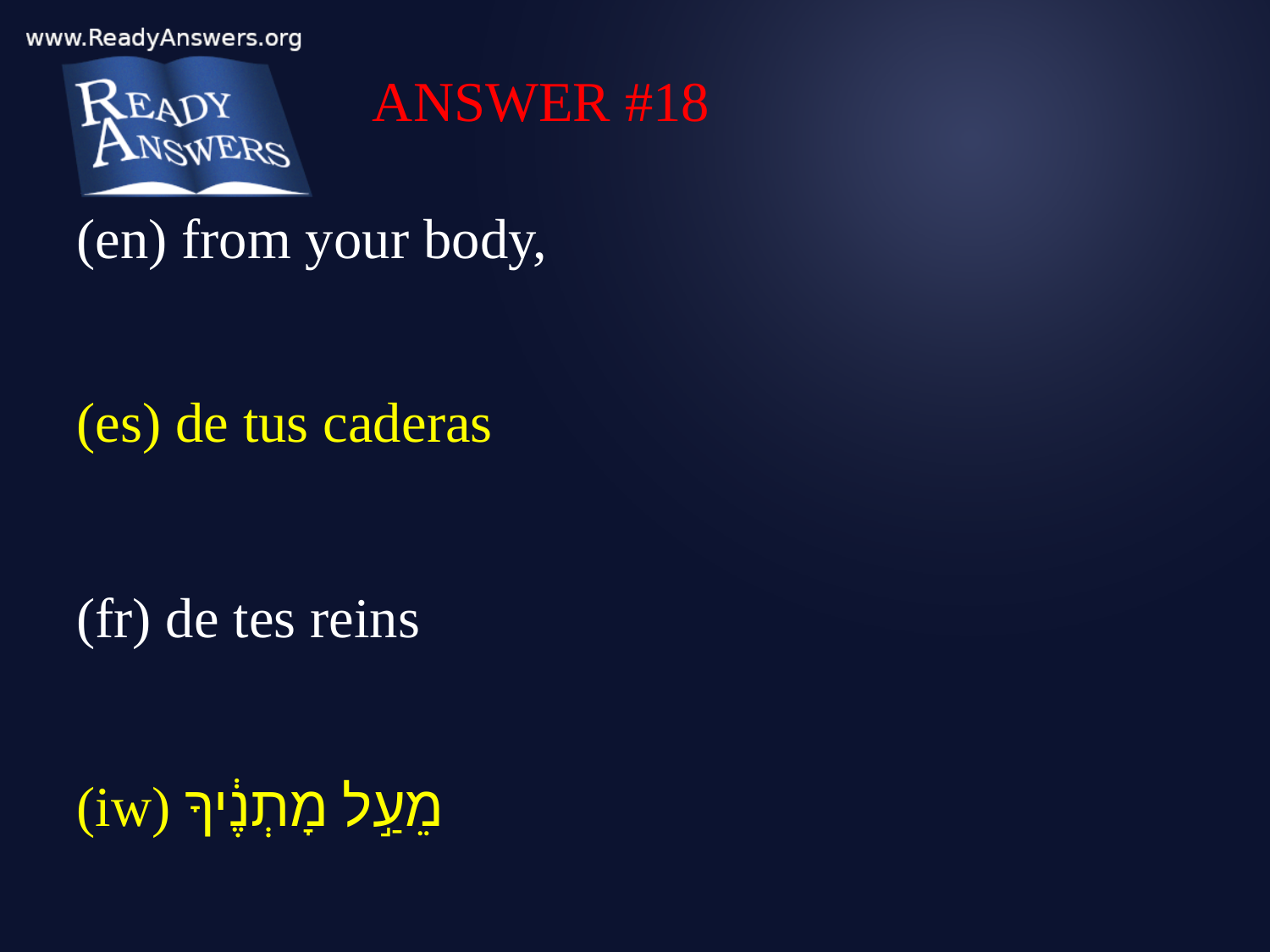

ANSWER #18
(en) from your body,
(es) de tus caderas
(fr) de tes reins
(iw) מֵעַ֣ל מָתְנֶ֔יךָ